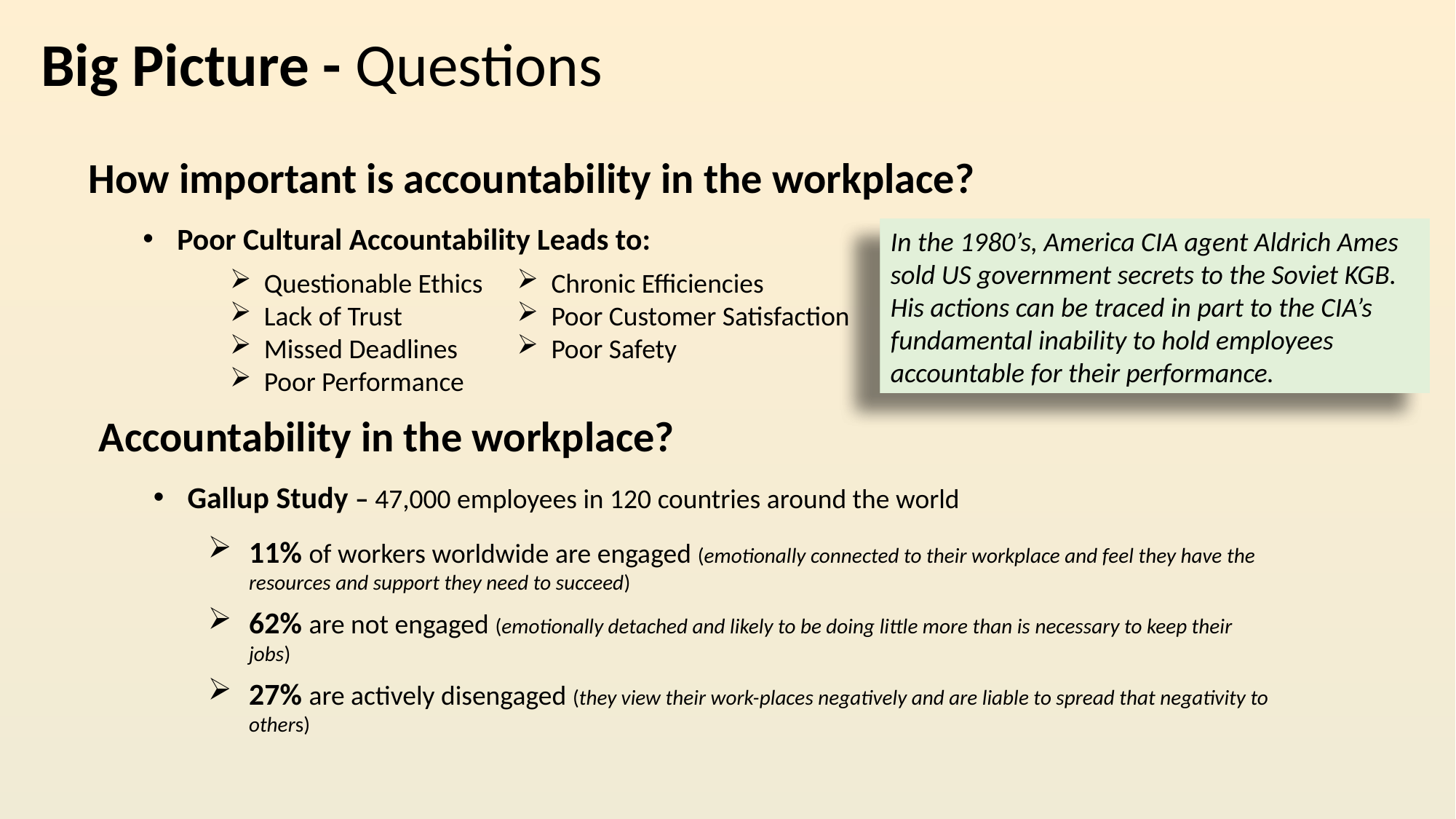

Big Picture - Questions
How important is accountability in the workplace?
Poor Cultural Accountability Leads to:
Center for Academic Integrity Study
50,000 students surveyed at 83 colleges
70% - students admitted to cheating
41% - faculty members that were aware and did nothing
In the 1980’s, America CIA agent Aldrich Ames sold US government secrets to the Soviet KGB.  His actions can be traced in part to the CIA’s fundamental inability to hold employees accountable for their performance.
Questionable Ethics
Lack of Trust
Missed Deadlines
Poor Performance
Chronic Efficiencies
Poor Customer Satisfaction
Poor Safety
Accountability in the workplace?
Gallup Study – 47,000 employees in 120 countries around the world
11% of workers worldwide are engaged (emotionally connected to their workplace and feel they have the resources and support they need to succeed)
62% are not engaged (emotionally detached and likely to be doing little more than is necessary to keep their jobs)
27% are actively disengaged (they view their work-places negatively and are liable to spread that negativity to others)